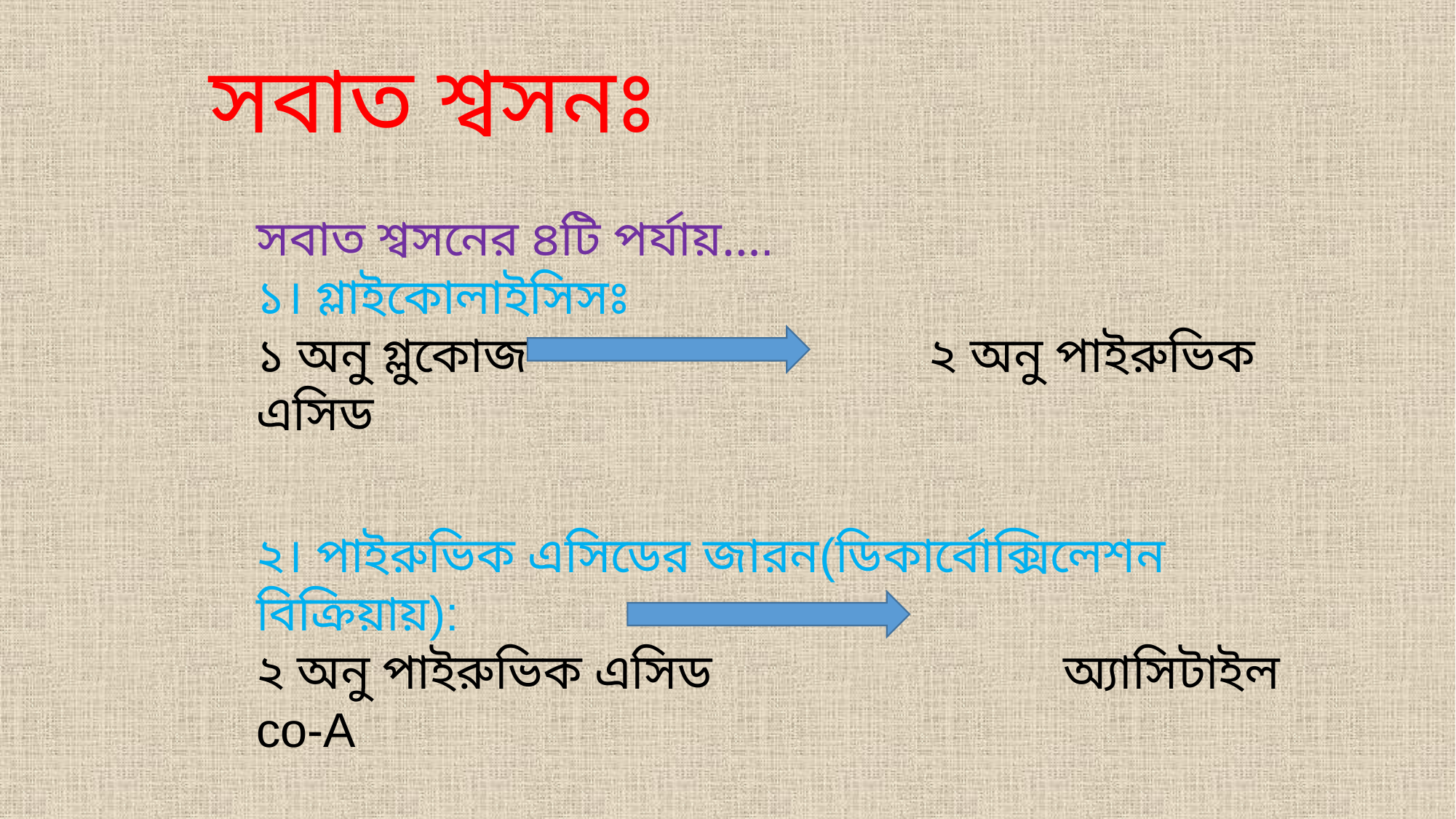

সবাত শ্বসনঃ
সবাত শ্বসনের ৪টি পর্যায়….
১। গ্লাইকোলাইসিসঃ
১ অনু গ্লুকোজ                                ২ অনু পাইরুভিক এসিড

২। পাইরুভিক এসিডের জারন(ডিকার্বোক্সিলেশন বিক্রিয়ায়):
২ অনু পাইরুভিক এসিড                            অ্যাসিটাইল co-A